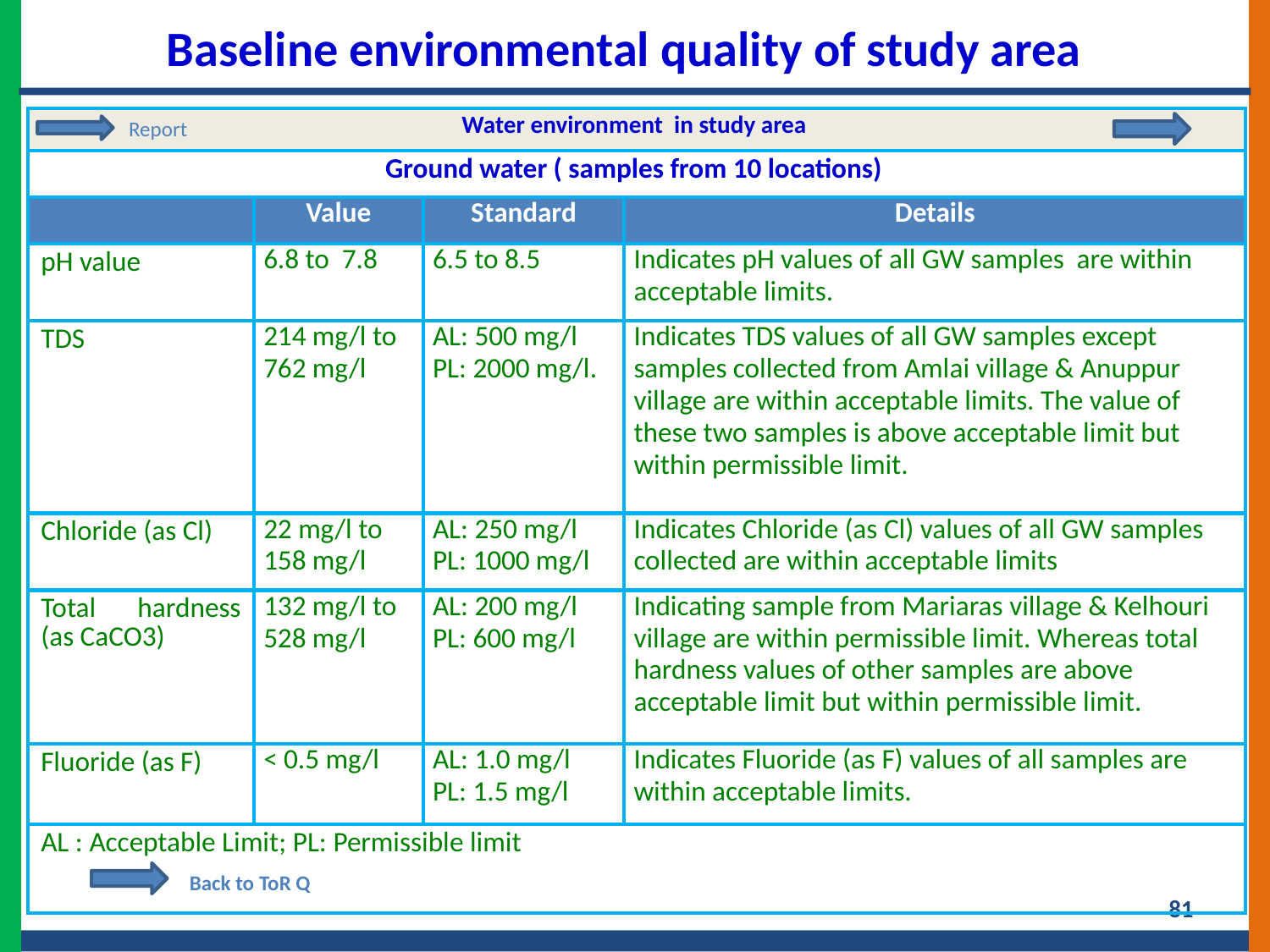

Baseline environmental quality of study area
| Water environment in study area |  |  |  |
| --- | --- | --- | --- |
| Ground water ( samples from 10 locations) |  |  |  |
|  | Value | Standard | Details |
| pH value | 6.8 to 7.8 | 6.5 to 8.5 | Indicates pH values of all GW samples are within acceptable limits. |
| TDS | 214 mg/l to 762 mg/l | AL: 500 mg/l PL: 2000 mg/l. | Indicates TDS values of all GW samples except samples collected from Amlai village & Anuppur village are within acceptable limits. The value of these two samples is above acceptable limit but within permissible limit. |
| Chloride (as Cl) | 22 mg/l to 158 mg/l | AL: 250 mg/l PL: 1000 mg/l | Indicates Chloride (as Cl) values of all GW samples collected are within acceptable limits |
| Total hardness (as CaCO3) | 132 mg/l to 528 mg/l | AL: 200 mg/l PL: 600 mg/l | Indicating sample from Mariaras village & Kelhouri village are within permissible limit. Whereas total hardness values of other samples are above acceptable limit but within permissible limit. |
| Fluoride (as F) | < 0.5 mg/l | AL: 1.0 mg/l PL: 1.5 mg/l | Indicates Fluoride (as F) values of all samples are within acceptable limits. |
| AL : Acceptable Limit; PL: Permissible limit |  |  |  |
Report

Back to ToR Q
81